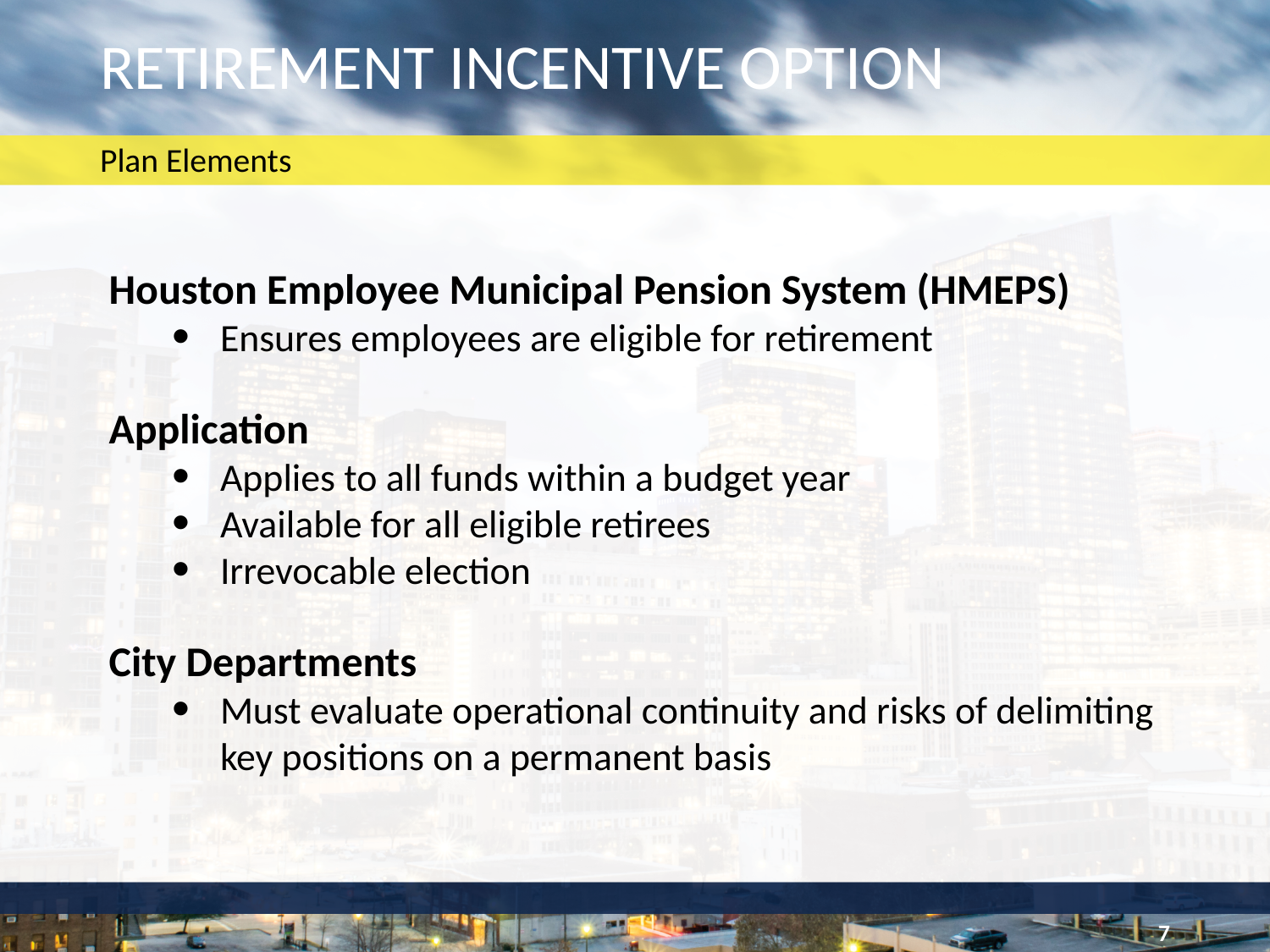

# RETIREMENT INCENTIVE OPTION
Plan Elements
Houston Employee Municipal Pension System (HMEPS)
Ensures employees are eligible for retirement

Application
Applies to all funds within a budget year
Available for all eligible retirees
Irrevocable election

City Departments
Must evaluate operational continuity and risks of delimiting key positions on a permanent basis
7